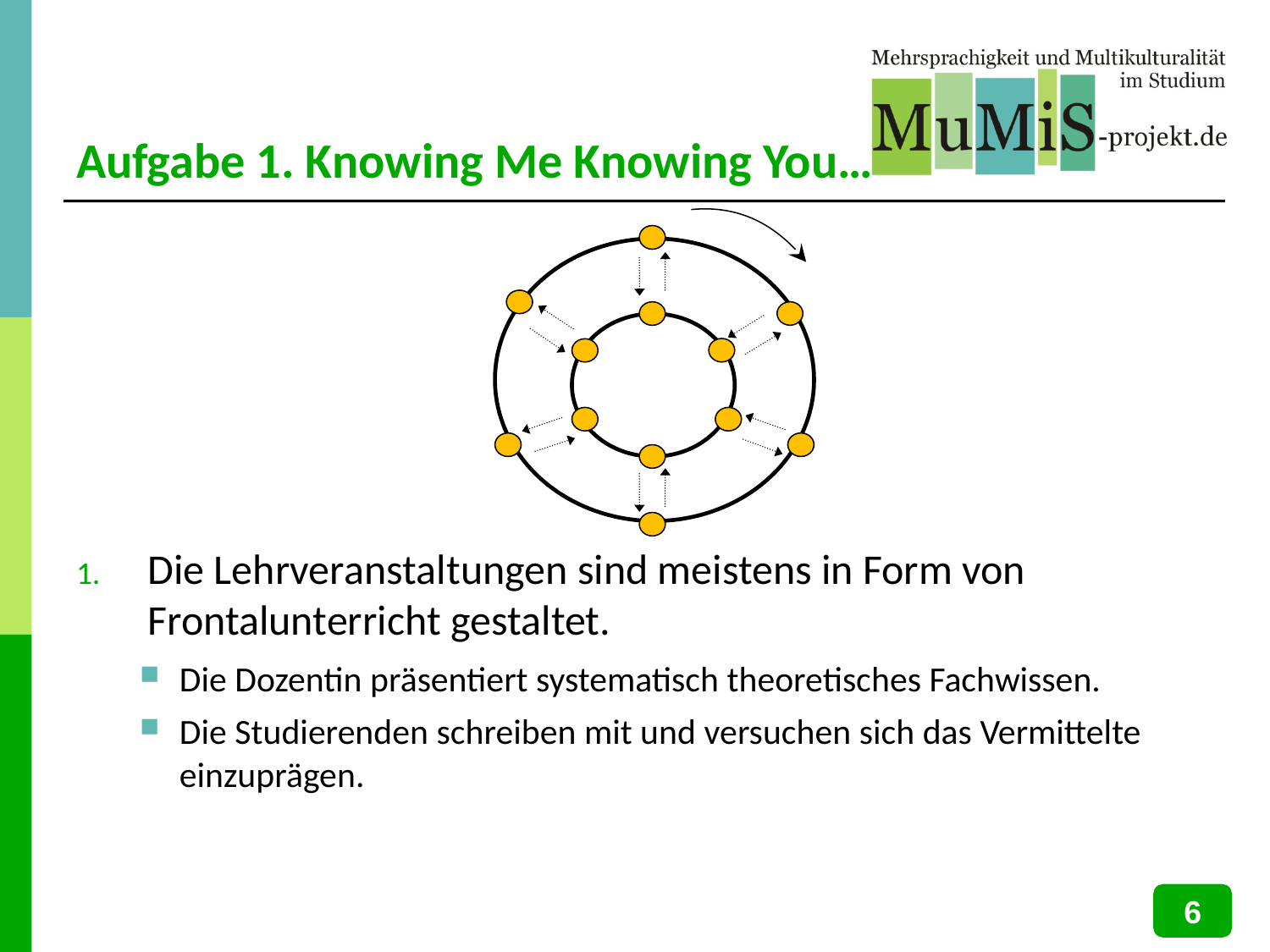

# Aufgabe 1. Knowing Me Knowing You…

Die Lehrveranstaltungen sind meistens in Form von Frontalunterricht gestaltet.
Die Dozentin präsentiert systematisch theoretisches Fachwissen.
Die Studierenden schreiben mit und versuchen sich das Vermittelte einzuprägen.

6